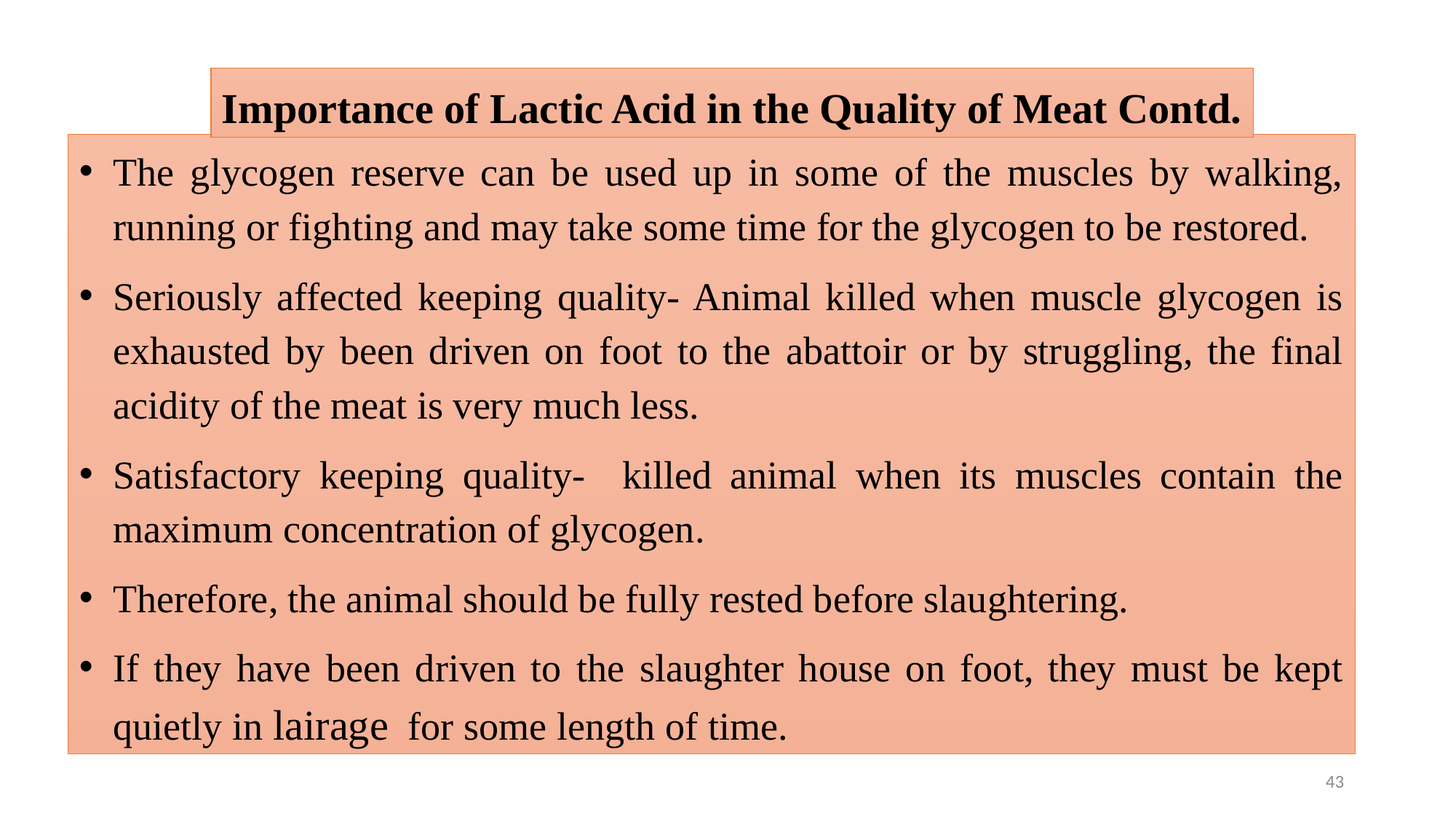

Importance of Lactic Acid in the Quality of Meat Contd.
The glycogen reserve can be used up in some of the muscles by walking, running or fighting and may take some time for the glycogen to be restored.
Seriously affected keeping quality- Animal killed when muscle glycogen is exhausted by been driven on foot to the abattoir or by struggling, the final acidity of the meat is very much less.
Satisfactory keeping quality-  killed animal when its muscles contain the maximum concentration of glycogen.
Therefore, the animal should be fully rested before slaughtering.
If they have been driven to the slaughter house on foot, they must be kept quietly in lairage  for some length of time.
43